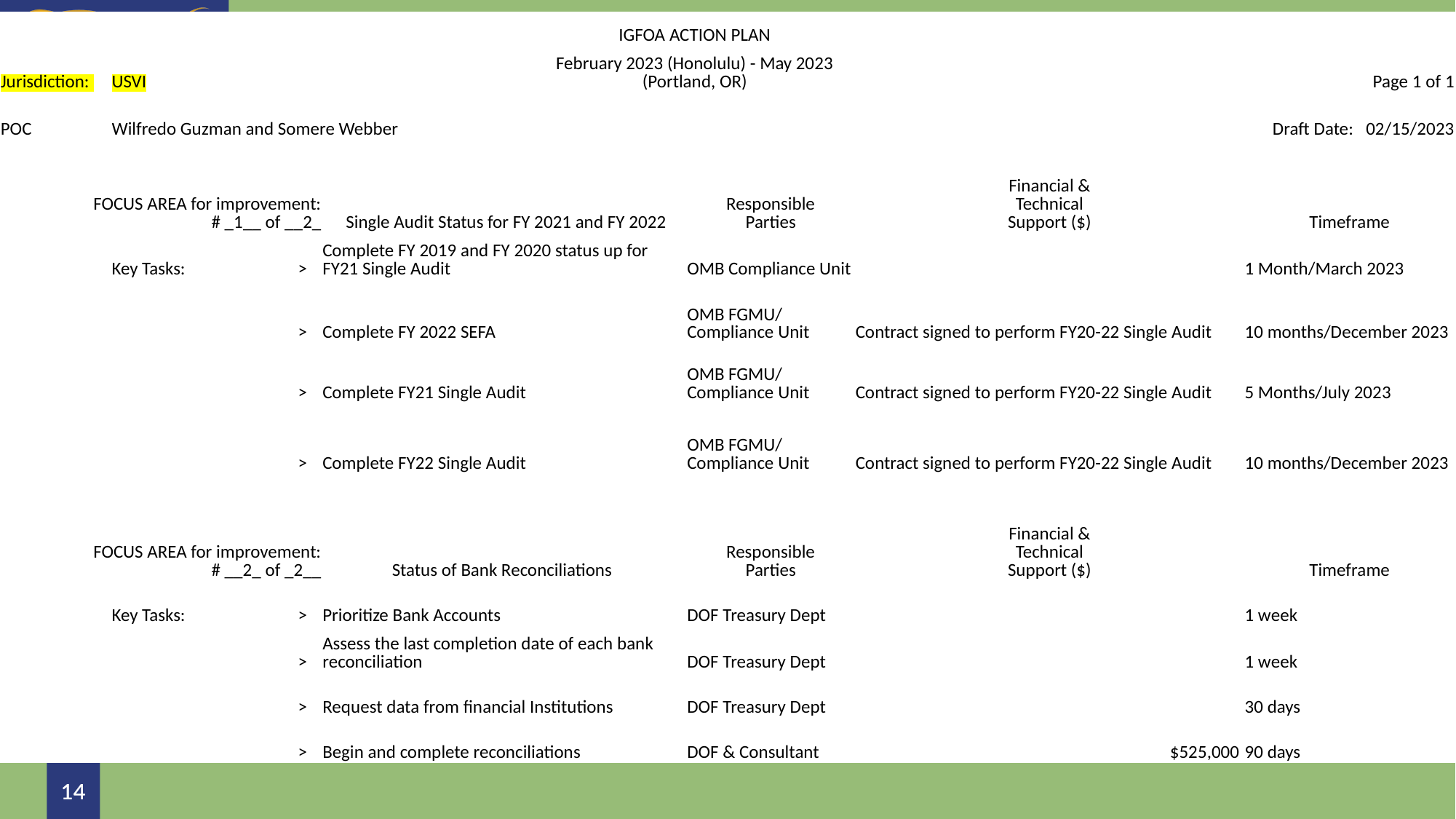

|  |  |  |  |  | IGFOA ACTION PLAN |  |  |  |  |
| --- | --- | --- | --- | --- | --- | --- | --- | --- | --- |
| Jurisdiction: | USVI |  |  |  | February 2023 (Honolulu) - May 2023 (Portland, OR) |  |  |  | Page 1 of 1 |
| POC | Wilfredo Guzman and Somere Webber |  |  |  |  |  |  |  | Draft Date: 02/15/2023 |
|  |  |  |  |  |  |  |  |  |  |
| FOCUS AREA for improvement: # \_1\_\_ of \_\_2\_ |  |  | Single Audit Status for FY 2021 and FY 2022 |  |  |  | Responsible Parties | Financial & Technical Support ($) | Timeframe |
|  | Key Tasks: | > | Complete FY 2019 and FY 2020 status up for FY21 Single Audit |  |  |  | OMB Compliance Unit |  | 1 Month/March 2023 |
|  |  | > | Complete FY 2022 SEFA |  |  |  | OMB FGMU/ Compliance Unit | Contract signed to perform FY20-22 Single Audit | 10 months/December 2023 |
|  |  | > | Complete FY21 Single Audit |  |  |  | OMB FGMU/ Compliance Unit | Contract signed to perform FY20-22 Single Audit | 5 Months/July 2023 |
|  |  | > | Complete FY22 Single Audit |  |  |  | OMB FGMU/ Compliance Unit | Contract signed to perform FY20-22 Single Audit | 10 months/December 2023 |
|  |  |  |  |  |  |  |  |  |  |
| FOCUS AREA for improvement: # \_\_2\_ of \_2\_\_ |  |  | Status of Bank Reconciliations |  |  |  | Responsible Parties | Financial & Technical Support ($) | Timeframe |
|  | Key Tasks: | > | Prioritize Bank Accounts |  |  |  | DOF Treasury Dept |  | 1 week |
|  |  | > | Assess the last completion date of each bank reconciliation |  |  |  | DOF Treasury Dept |  | 1 week |
|  |  | > | Request data from financial Institutions |  |  |  | DOF Treasury Dept |  | 30 days |
|  |  | > | Begin and complete reconciliations |  |  |  | DOF & Consultant | $525,000 | 90 days |
14